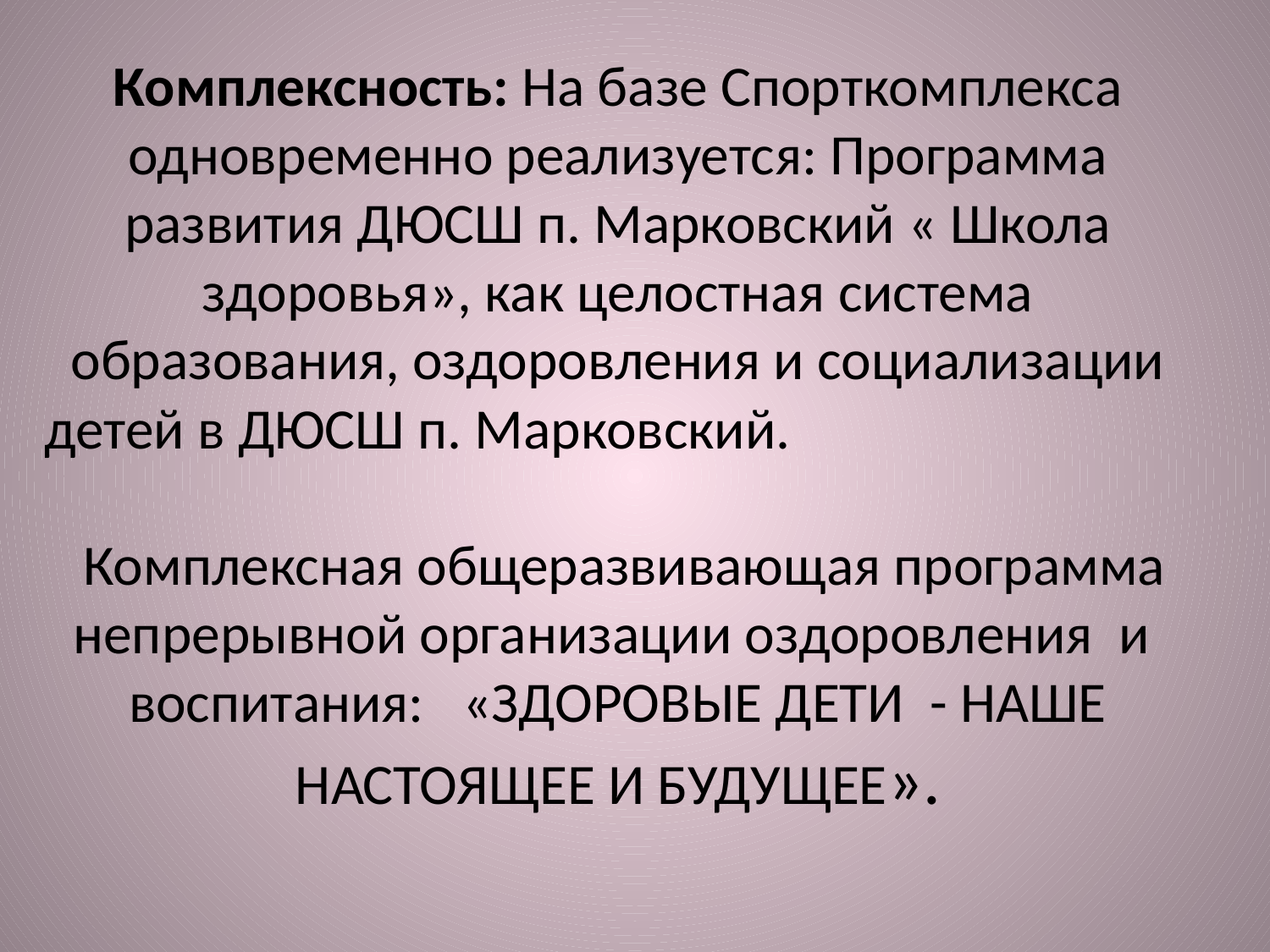

# Комплексность: На базе Спорткомплекса одновременно реализуется: Программа развития ДЮСШ п. Марковский « Школа здоровья», как целостная система образования, оздоровления и социализации детей в ДЮСШ п. Марковский. Комплексная общеразвивающая программа непрерывной организации оздоровления  и  воспитания:   «ЗДОРОВЫЕ ДЕТИ  - НАШЕ НАСТОЯЩЕЕ И БУДУЩЕЕ».